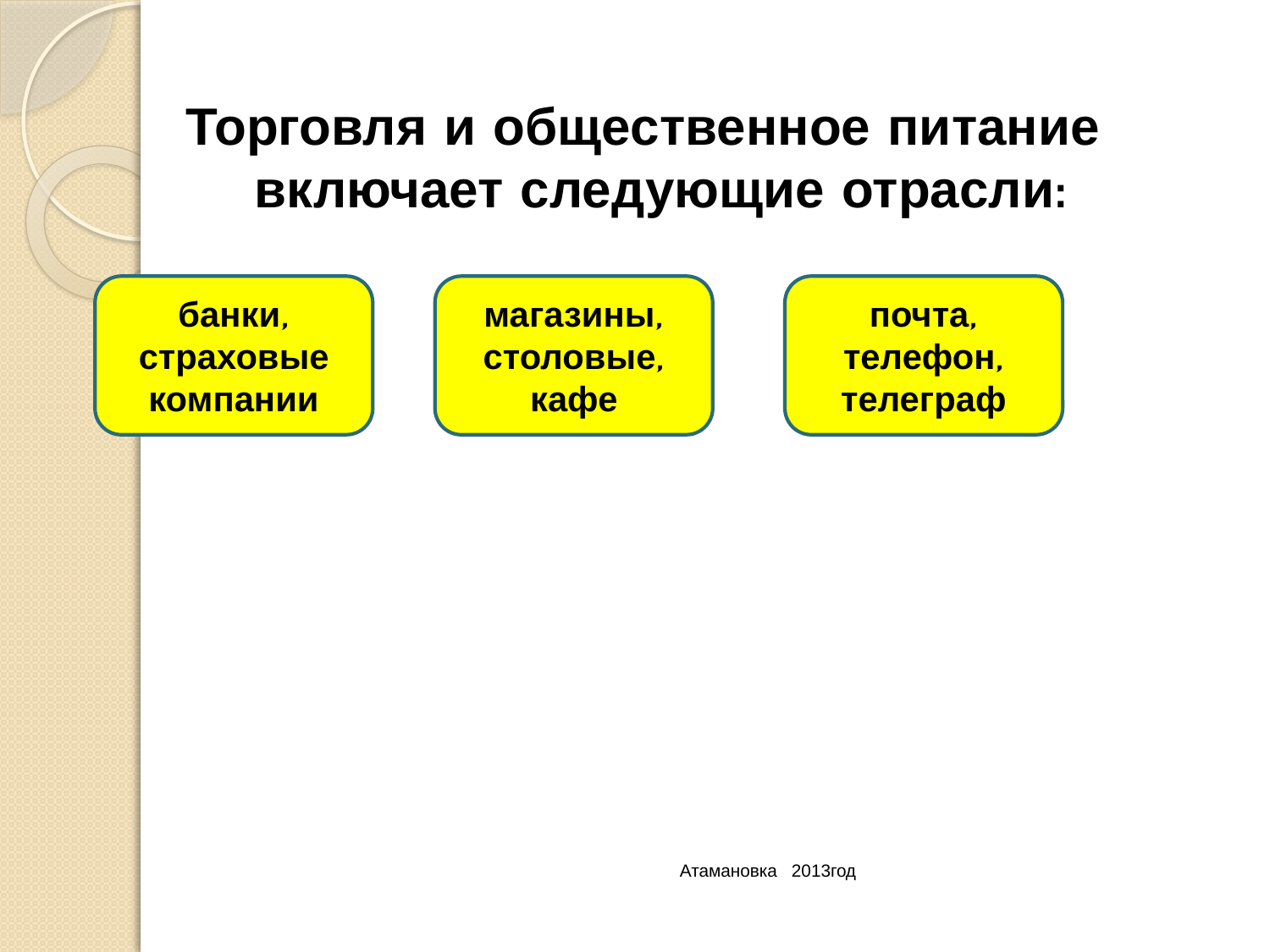

Торговля и общественное питание включает следующие отрасли:

банки, страховые компании
магазины, столовые, кафе
почта, телефон, телеграф
Атамановка   2013год